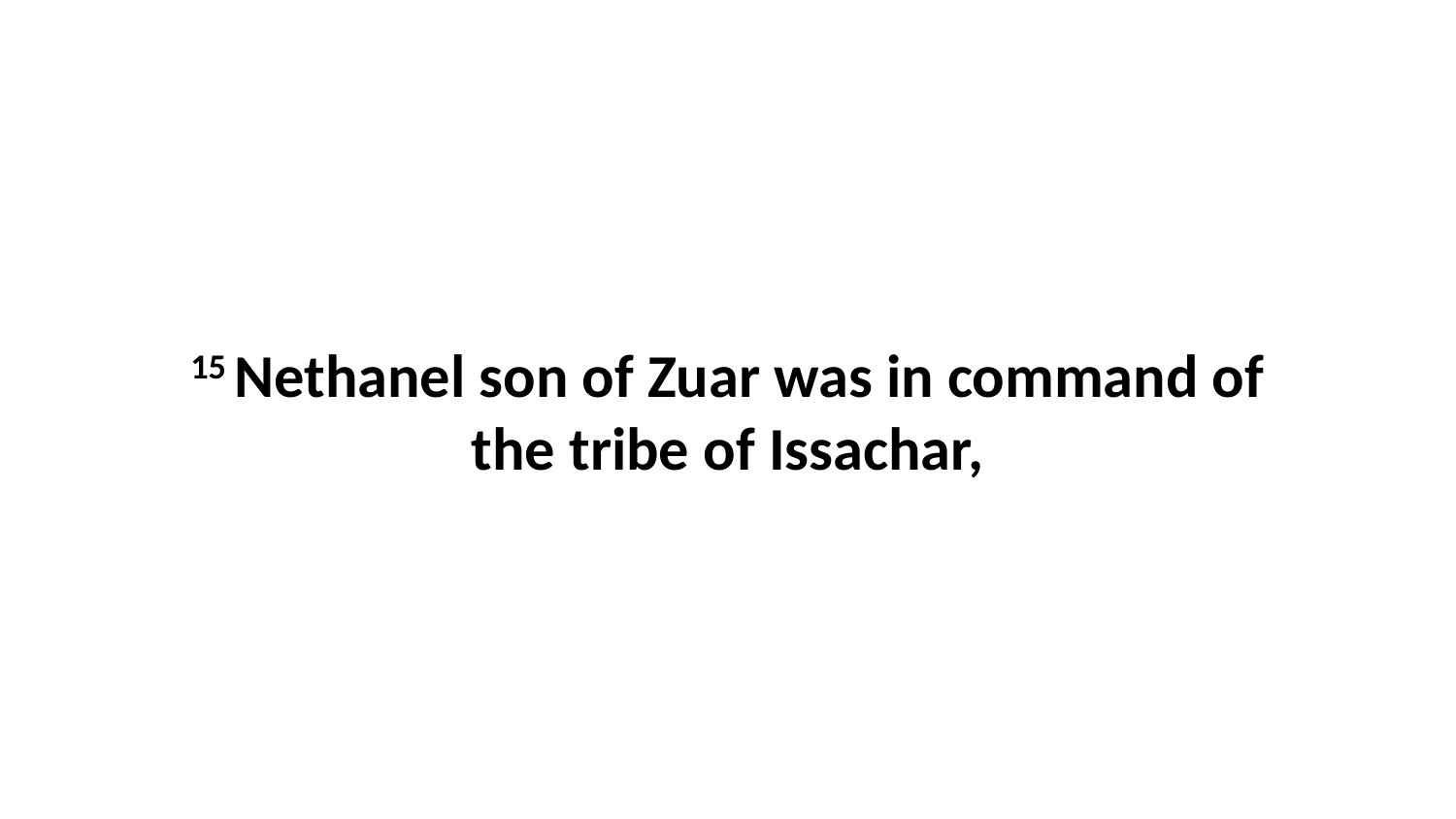

15 Nethanel son of Zuar was in command of the tribe of Issachar,